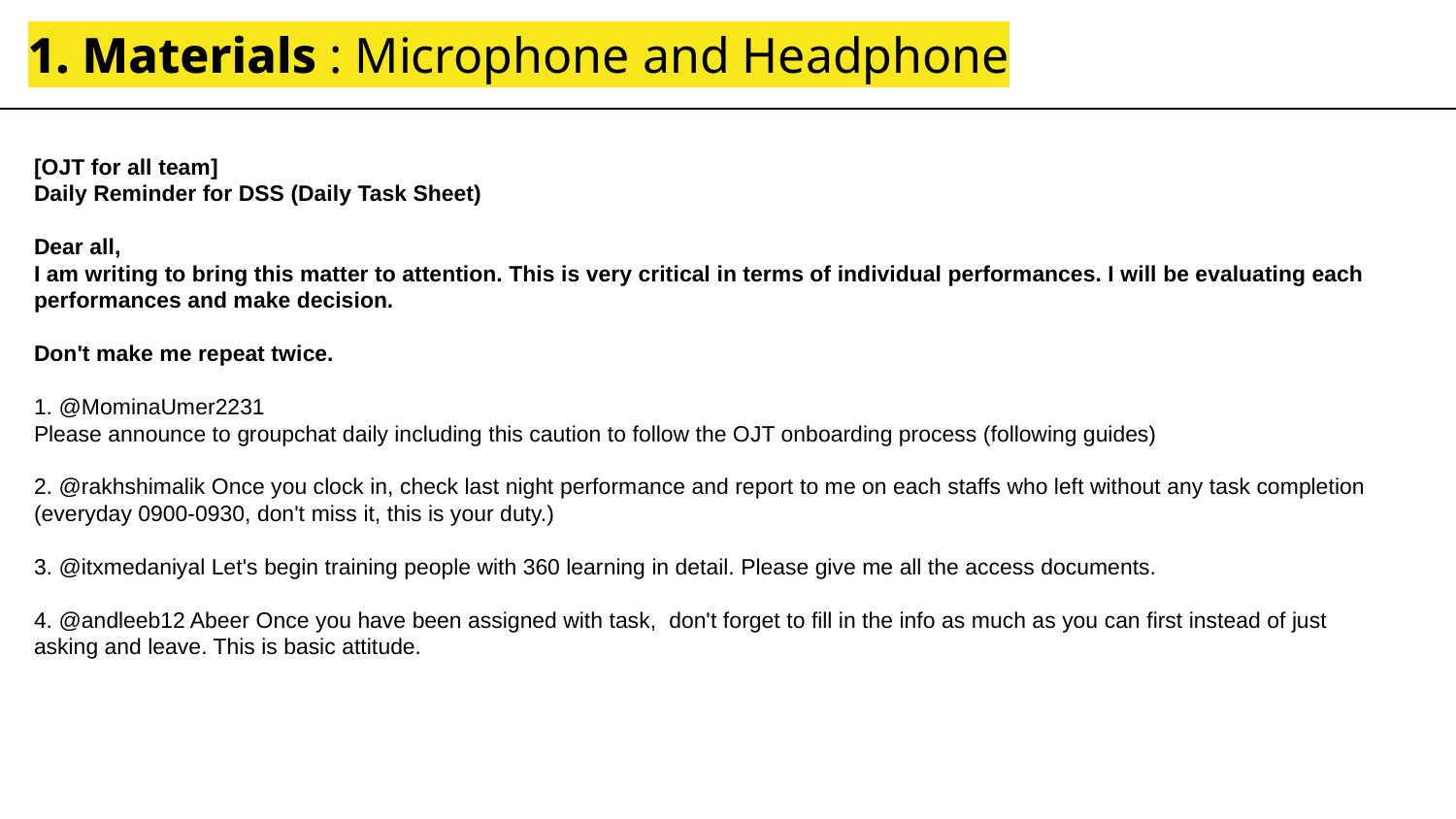

# 1. Materials : Microphone and Headphone
[OJT for all team]
Daily Reminder for DSS (Daily Task Sheet)

Dear all,
I am writing to bring this matter to attention. This is very critical in terms of individual performances. I will be evaluating each performances and make decision.

Don't make me repeat twice.

1. @MominaUmer2231
Please announce to groupchat daily including this caution to follow the OJT onboarding process (following guides)

2. @rakhshimalik Once you clock in, check last night performance and report to me on each staffs who left without any task completion (everyday 0900-0930, don't miss it, this is your duty.)

3. @itxmedaniyal Let's begin training people with 360 learning in detail. Please give me all the access documents.

4. @andleeb12 Abeer Once you have been assigned with task,  don't forget to fill in the info as much as you can first instead of just asking and leave. This is basic attitude.